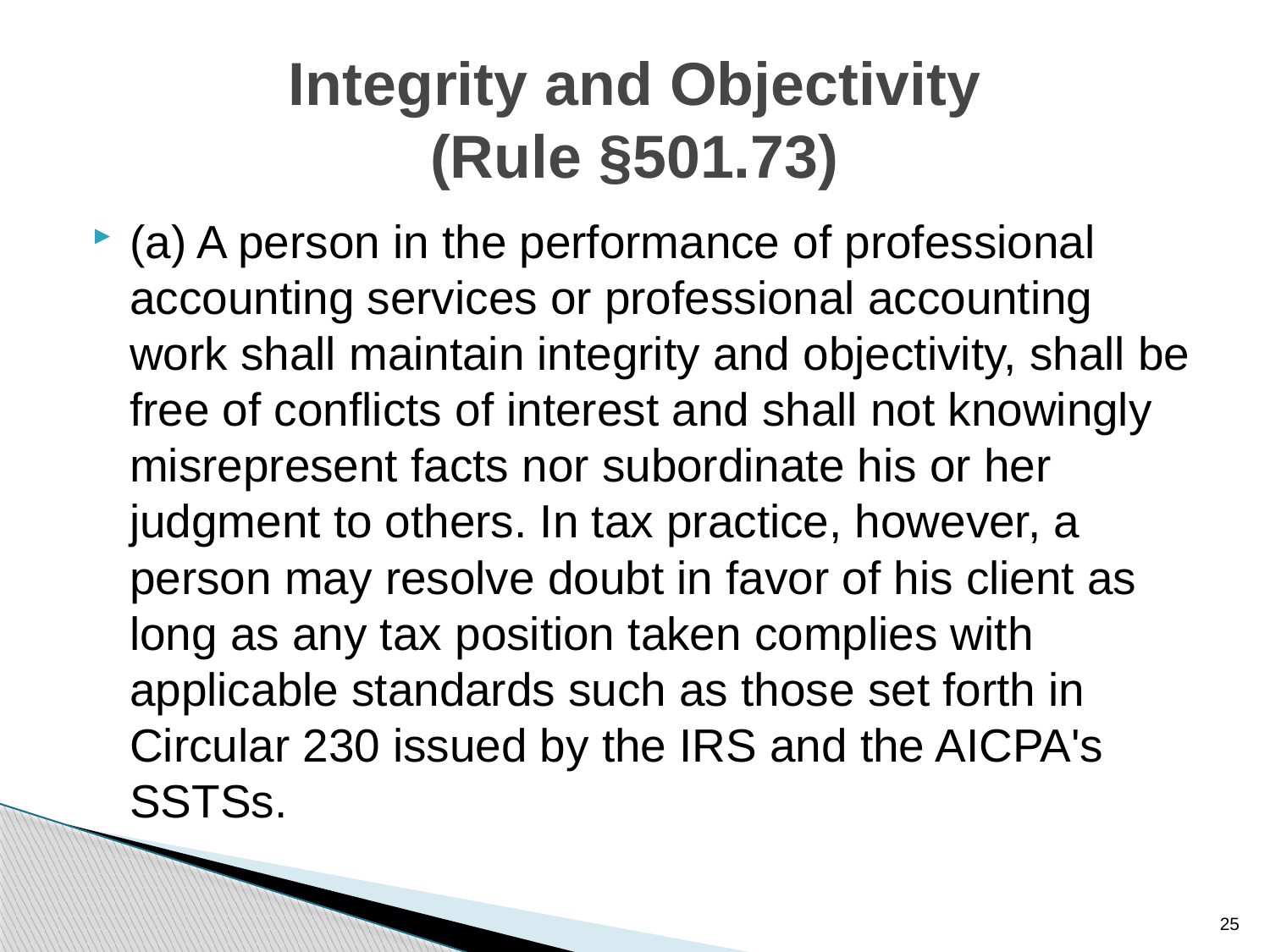

# Integrity and Objectivity (Rule §501.73)
(a) A person in the performance of professional accounting services or professional accounting work shall maintain integrity and objectivity, shall be free of conflicts of interest and shall not knowingly misrepresent facts nor subordinate his or her judgment to others. In tax practice, however, a person may resolve doubt in favor of his client as long as any tax position taken complies with applicable standards such as those set forth in Circular 230 issued by the IRS and the AICPA's SSTSs.
25